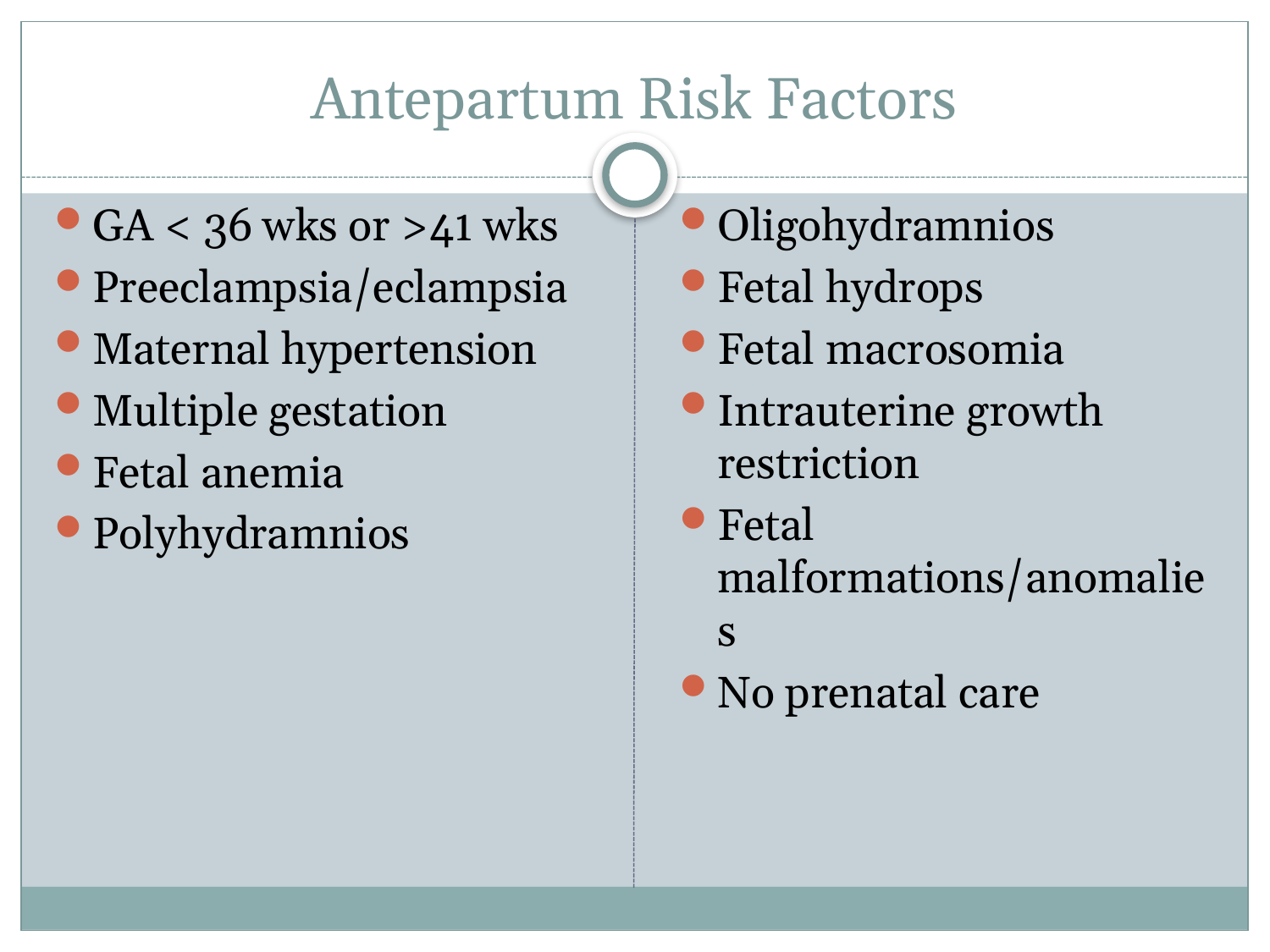

# Antepartum Risk Factors
GA < 36 wks or >41 wks
Preeclampsia/eclampsia
Maternal hypertension
Multiple gestation
Fetal anemia
Polyhydramnios

Oligohydramnios
Fetal hydrops
Fetal macrosomia
Intrauterine growth restriction
Fetal malformations/anomalies
No prenatal care